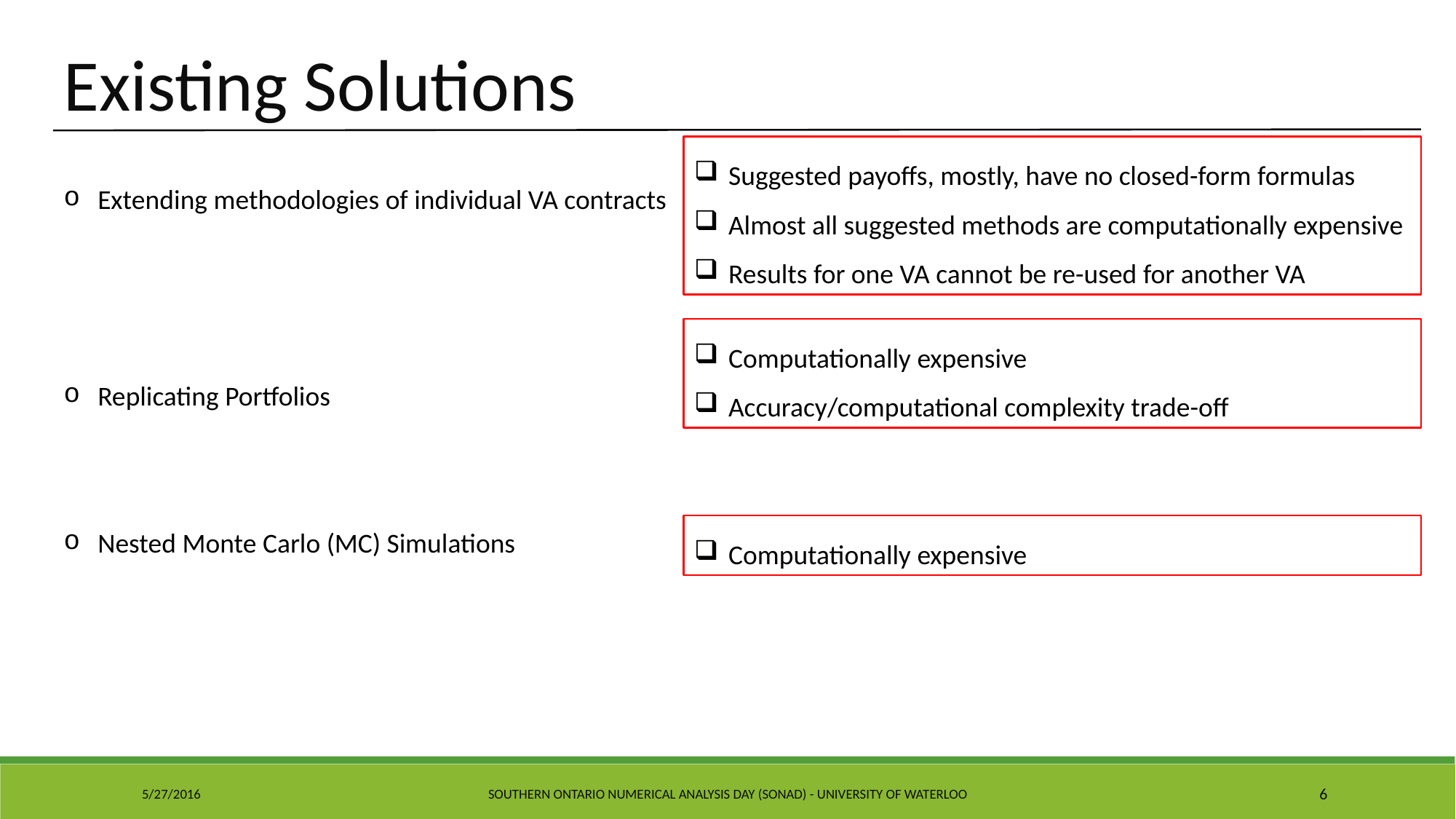

Existing Solutions
Suggested payoffs, mostly, have no closed-form formulas
Almost all suggested methods are computationally expensive
Results for one VA cannot be re-used for another VA
Extending methodologies of individual VA contracts

Replicating Portfolios

Nested Monte Carlo (MC) Simulations
Computationally expensive
Accuracy/computational complexity trade-off
Computationally expensive
5/27/2016
Southern Ontario Numerical Analysis Day (SONAD) - University of Waterloo
6